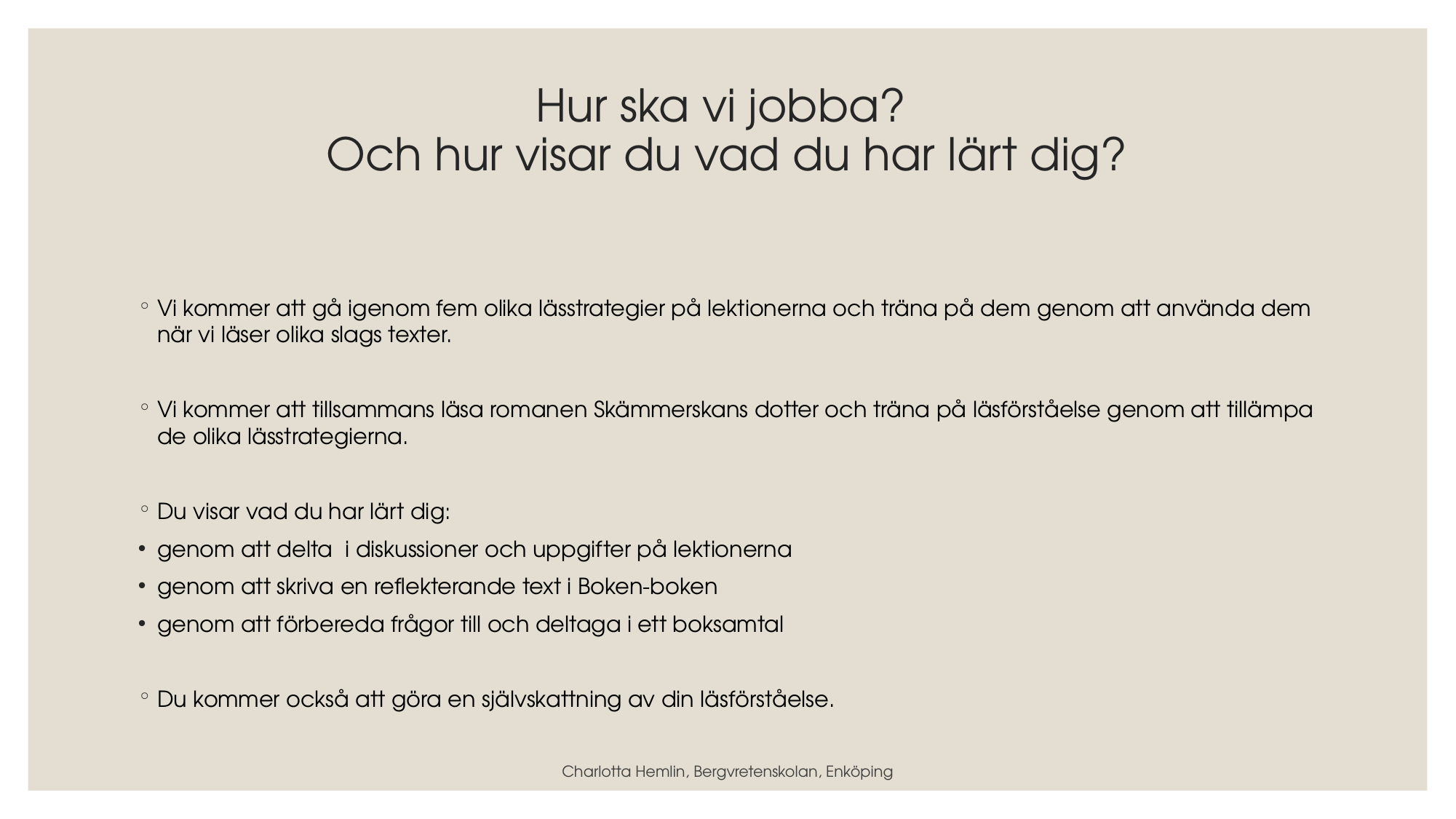

# Hur ska vi jobba? Och hur visar du vad du har lärt dig?

Vi kommer att gå igenom fem olika lässtrategier på lektionerna och träna på dem genom att använda dem när vi läser olika slags texter.

Vi kommer att tillsammans läsa romanen Skämmerskans dotter och träna på läsförståelse genom att tillämpa de olika lässtrategierna.

Du visar vad du har lärt dig:
genom att delta  i diskussioner och uppgifter på lektionerna
genom att skriva en reflekterande text i Boken-boken
genom att förbereda frågor till och deltaga i ett boksamtal

Du kommer också att göra en självskattning av din läsförståelse.

Charlotta Hemlin, Bergvretenskolan, Enköping